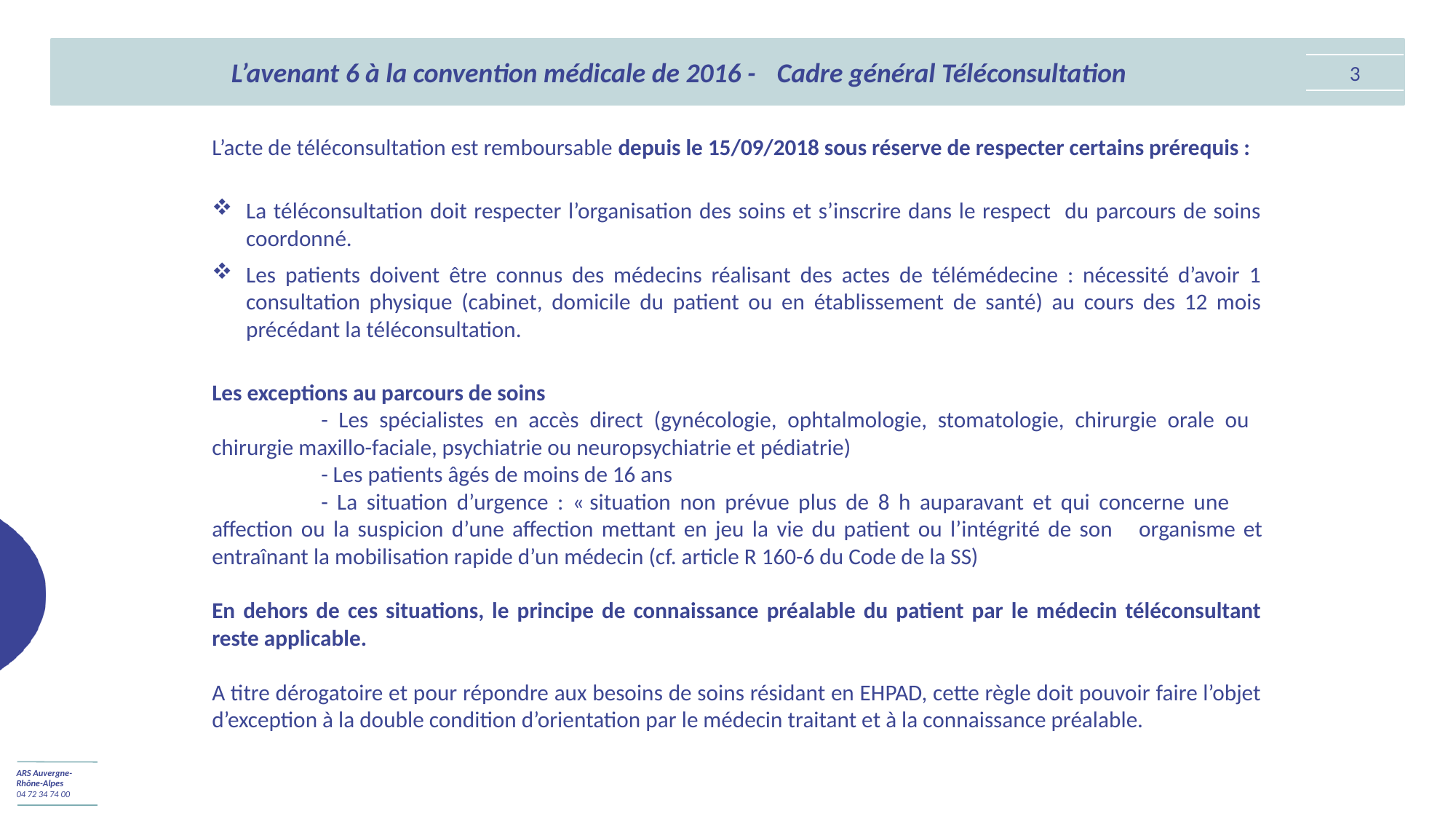

L’avenant 6 à la convention médicale de 2016 - 	Cadre général Téléconsultation
3
L’acte de téléconsultation est remboursable depuis le 15/09/2018 sous réserve de respecter certains prérequis :

La téléconsultation doit respecter l’organisation des soins et s’inscrire dans le respect  du parcours de soins coordonné.
Les patients doivent être connus des médecins réalisant des actes de télémédecine : nécessité d’avoir 1 consultation physique (cabinet, domicile du patient ou en établissement de santé) au cours des 12 mois précédant la téléconsultation.

Les exceptions au parcours de soins
	- Les spécialistes en accès direct (gynécologie, ophtalmologie, stomatologie, chirurgie orale ou 	chirurgie maxillo-faciale, psychiatrie ou neuropsychiatrie et pédiatrie)
	- Les patients âgés de moins de 16 ans
	- La situation d’urgence : « situation non prévue plus de 8 h auparavant et qui concerne une 	affection ou la suspicion d’une affection mettant en jeu la vie du patient ou l’intégrité de son 	organisme et entraînant la mobilisation rapide d’un médecin (cf. article R 160-6 du Code de la SS)

En dehors de ces situations, le principe de connaissance préalable du patient par le médecin téléconsultant reste applicable.

A titre dérogatoire et pour répondre aux besoins de soins résidant en EHPAD, cette règle doit pouvoir faire l’objet d’exception à la double condition d’orientation par le médecin traitant et à la connaissance préalable.